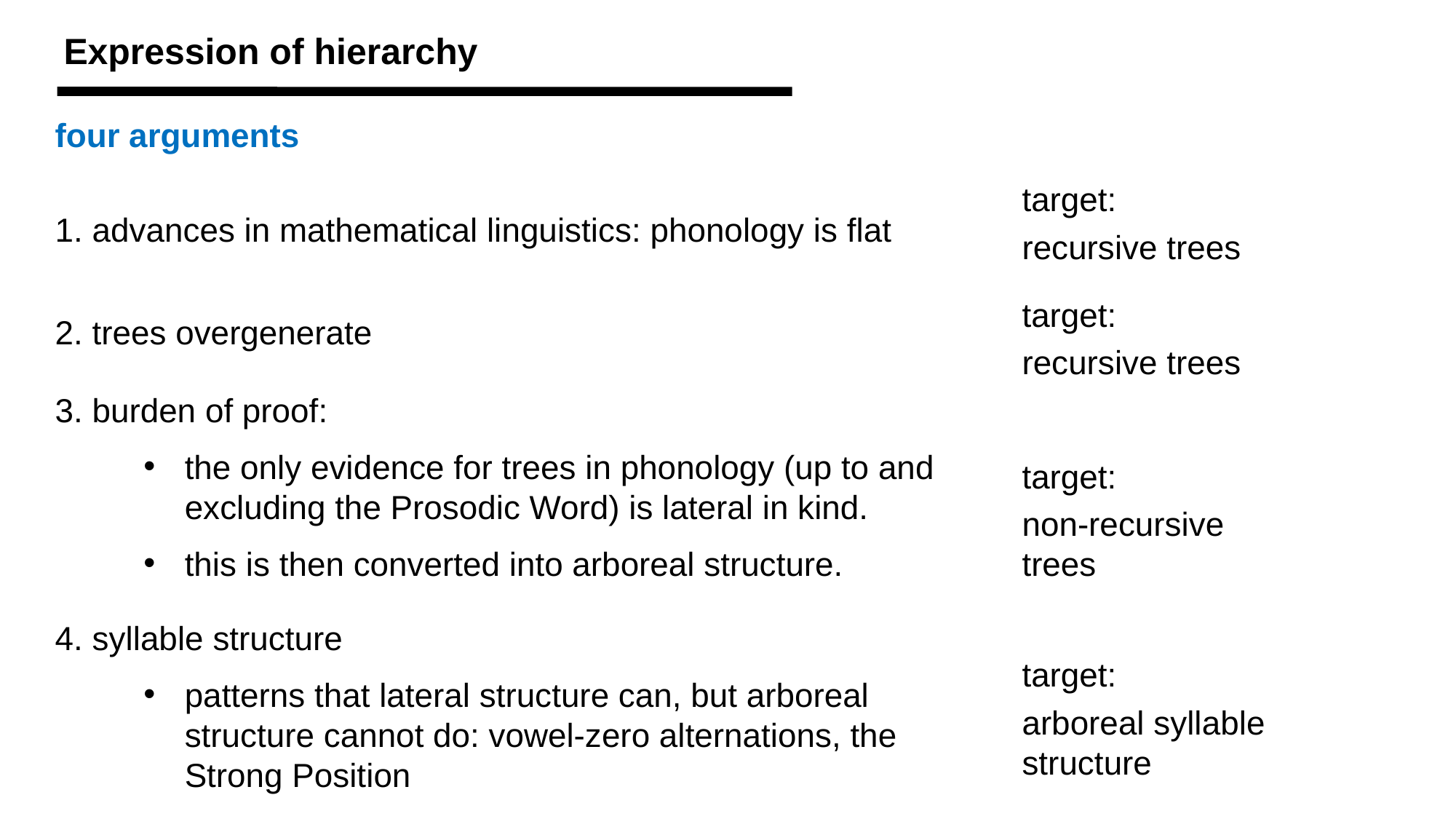

Expression of hierarchy

four arguments

1. advances in mathematical linguistics: phonology is flat
target:
recursive trees
target:
recursive trees
2. trees overgenerate
3. burden of proof:
the only evidence for trees in phonology (up to and excluding the Prosodic Word) is lateral in kind.
this is then converted into arboreal structure.
target:
non-recursive trees
4. syllable structure
patterns that lateral structure can, but arboreal structure cannot do: vowel-zero alternations, the Strong Position
target:
arboreal syllable structure